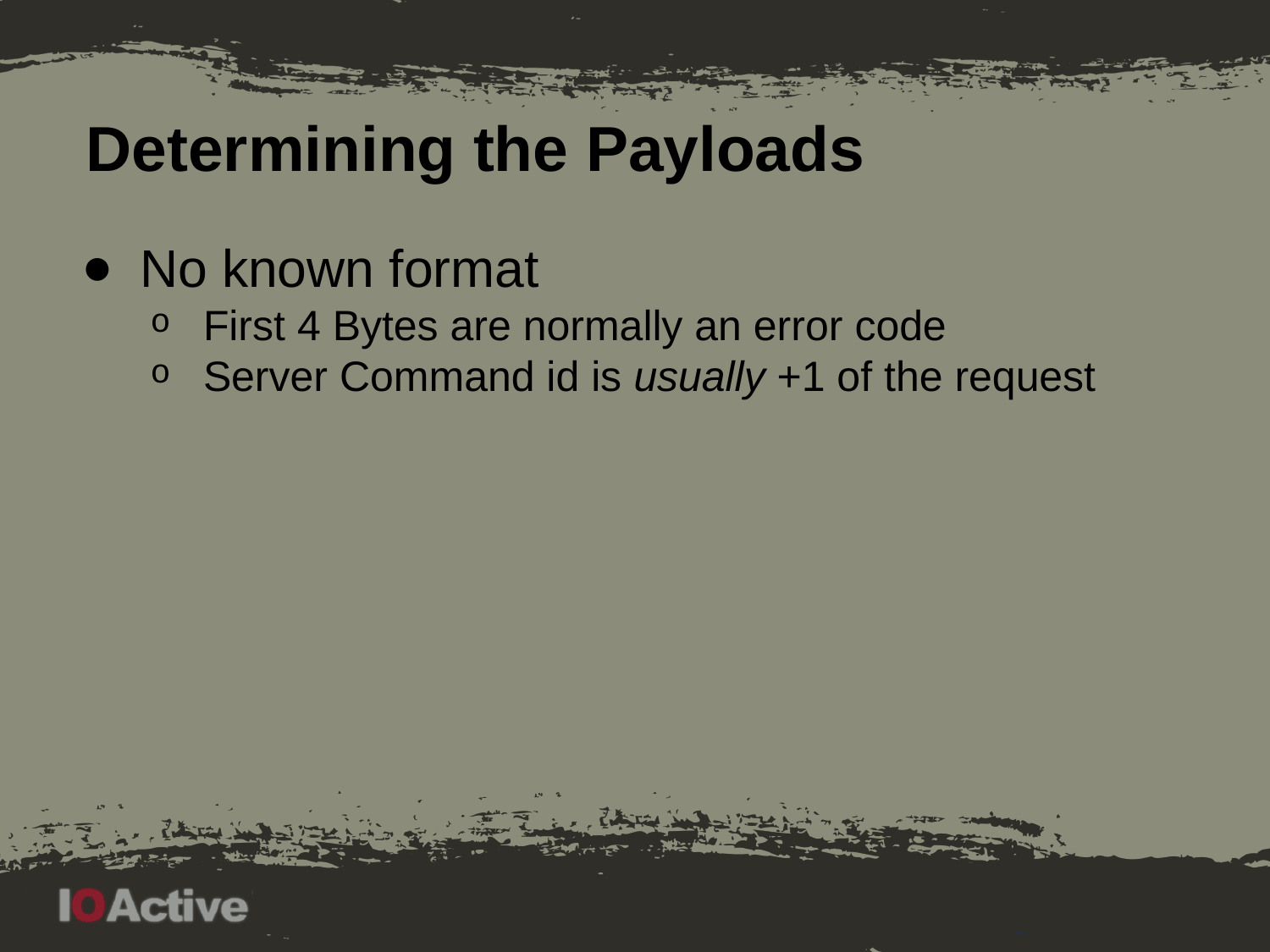

# Determining the Payloads
No known format
First 4 Bytes are normally an error code
Server Command id is usually +1 of the request